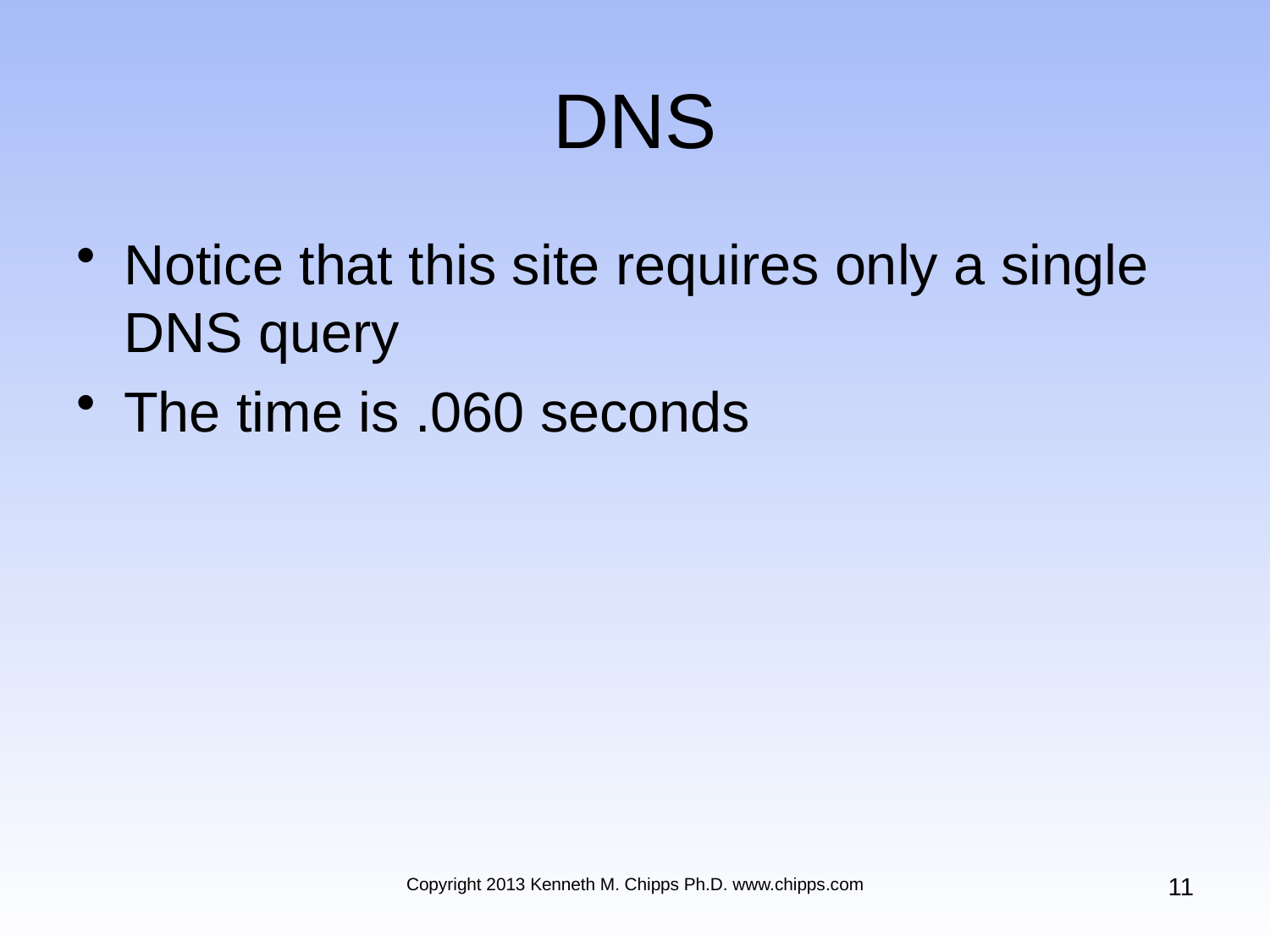

# DNS
Notice that this site requires only a single DNS query
The time is .060 seconds
11
Copyright 2013 Kenneth M. Chipps Ph.D. www.chipps.com